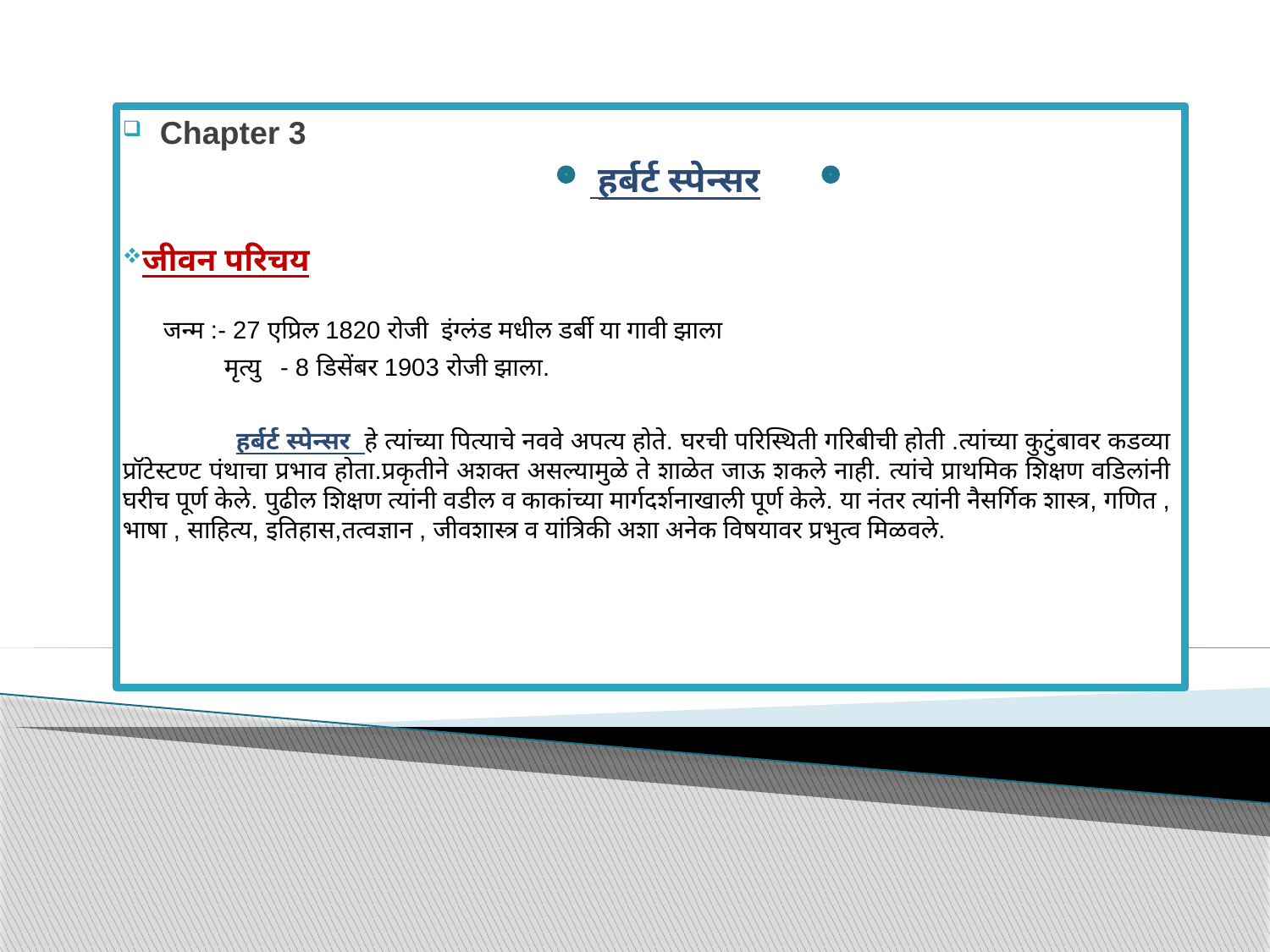

Chapter 3
        हर्बर्ट स्पेन्सर

जीवन परिचय

        जन्म :- 27 एप्रिल 1820 रोजी  इंग्लंड मधील डर्बी या गावी झाला
                मृत्यु   - 8 डिसेंबर 1903 रोजी झाला.

                हर्बर्ट स्पेन्सर  हे त्यांच्या पित्याचे नववे अपत्य होते. घरची परिस्थिती गरिबीची होती .त्यांच्या कुटुंबावर कडव्या प्रॉटेस्टण्ट पंथाचा प्रभाव होता.प्रकृतीने अशक्त असल्यामुळे ते शाळेत जाऊ शकले नाही. त्यांचे प्राथमिक शिक्षण वडिलांनी घरीच पूर्ण केले. पुढील शिक्षण त्यांनी वडील व काकांच्या मार्गदर्शनाखाली पूर्ण केले. या नंतर त्यांनी नैसर्गिक शास्त्र, गणित , भाषा , साहित्य, इतिहास,तत्वज्ञान , जीवशास्त्र व यांत्रिकी अशा अनेक विषयावर प्रभुत्व मिळवले.